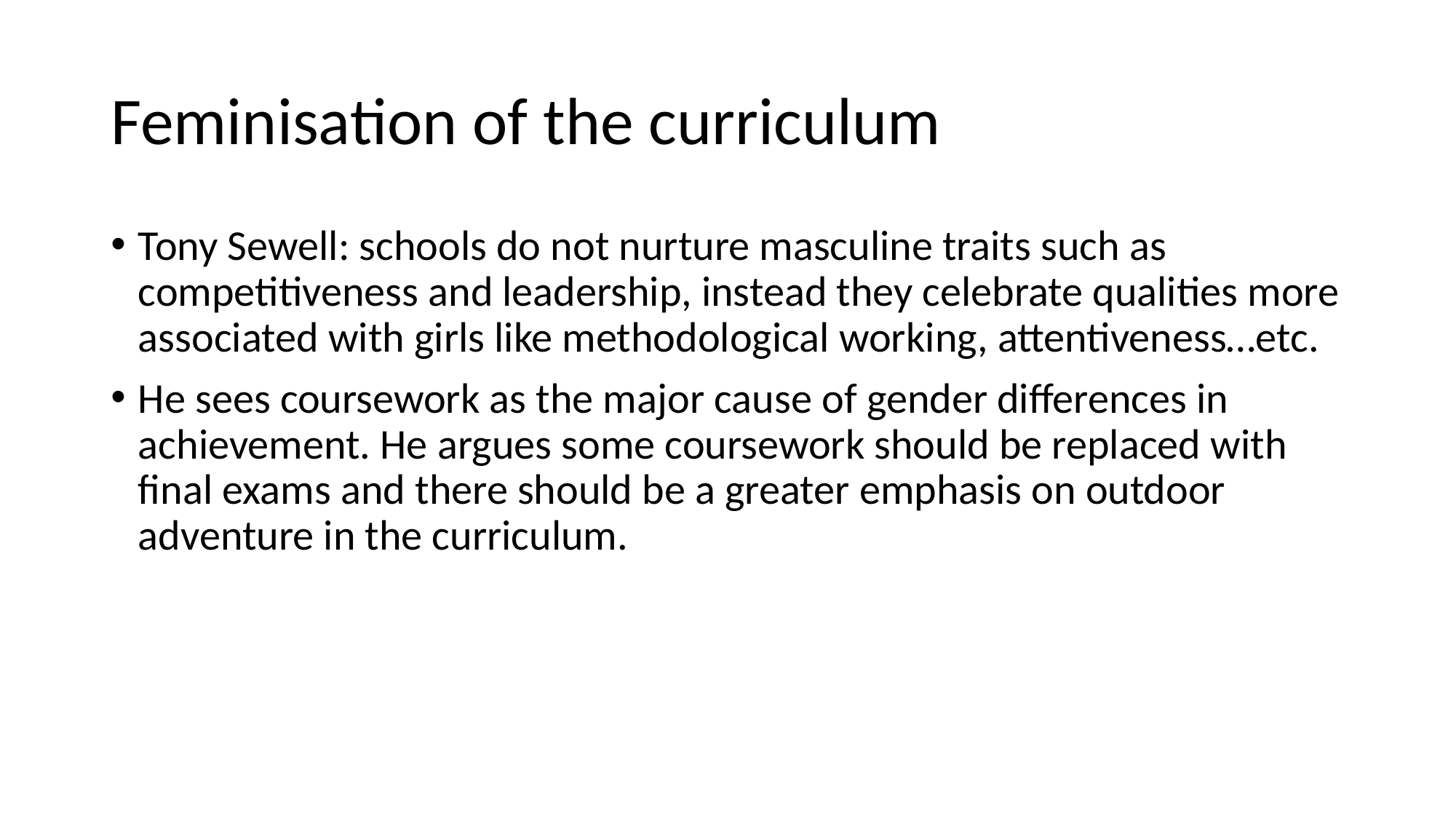

# Feminisation of the curriculum
Tony Sewell: schools do not nurture masculine traits such as competitiveness and leadership, instead they celebrate qualities more associated with girls like methodological working, attentiveness…etc.
He sees coursework as the major cause of gender differences in achievement. He argues some coursework should be replaced with final exams and there should be a greater emphasis on outdoor adventure in the curriculum.